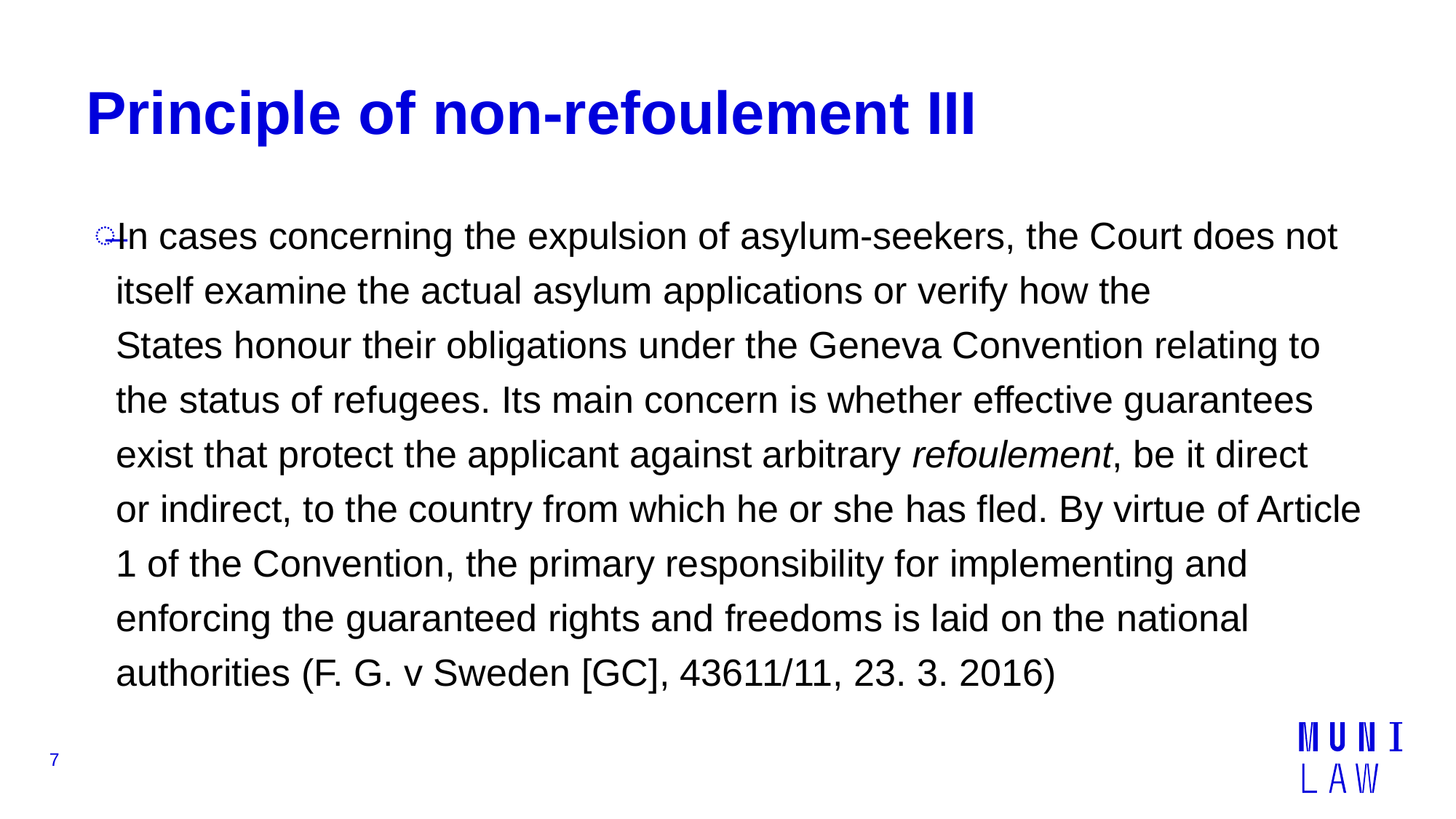

# Principle of non-refoulement III
In cases concerning the expulsion of asylum-seekers, the Court does not itself examine the actual asylum applications or verify how the States honour their obligations under the Geneva Convention relating to the status of refugees. Its main concern is whether effective guarantees exist that protect the applicant against arbitrary refoulement, be it direct or indirect, to the country from which he or she has fled. By virtue of Article 1 of the Convention, the primary responsibility for implementing and enforcing the guaranteed rights and freedoms is laid on the national authorities (F. G. v Sweden [GC], 43611/11, 23. 3. 2016)
7